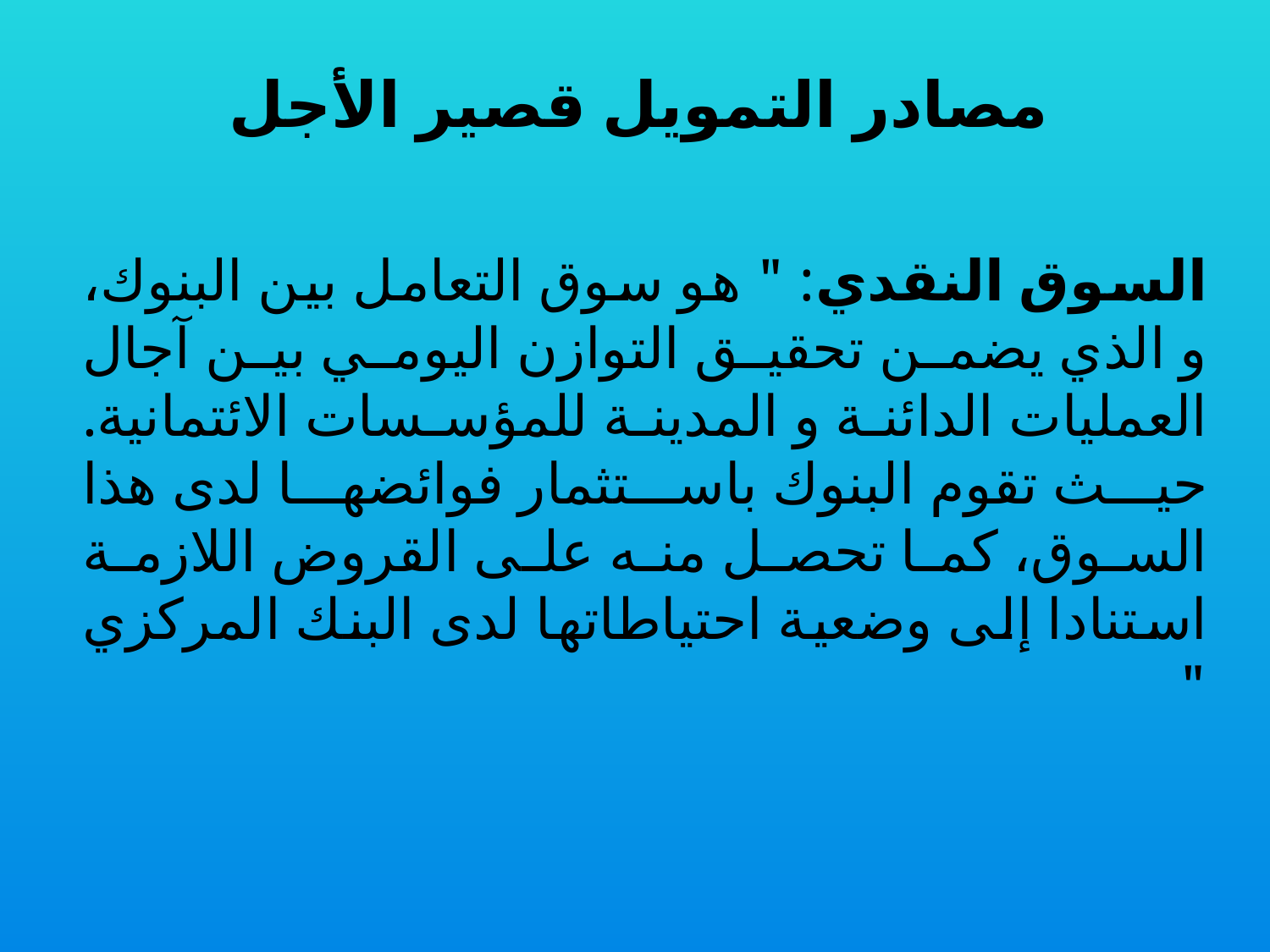

# مصادر التمويل قصير الأجل
	السوق النقدي: " هو سوق التعامل بين البنوك، و الذي يضمن تحقيق التوازن اليومي بين آجال العمليات الدائنة و المدينة للمؤسسات الائتمانية. حيث تقوم البنوك باستثمار فوائضها لدى هذا السوق، كما تحصل منه على القروض اللازمة استنادا إلى وضعية احتياطاتها لدى البنك المركزي "